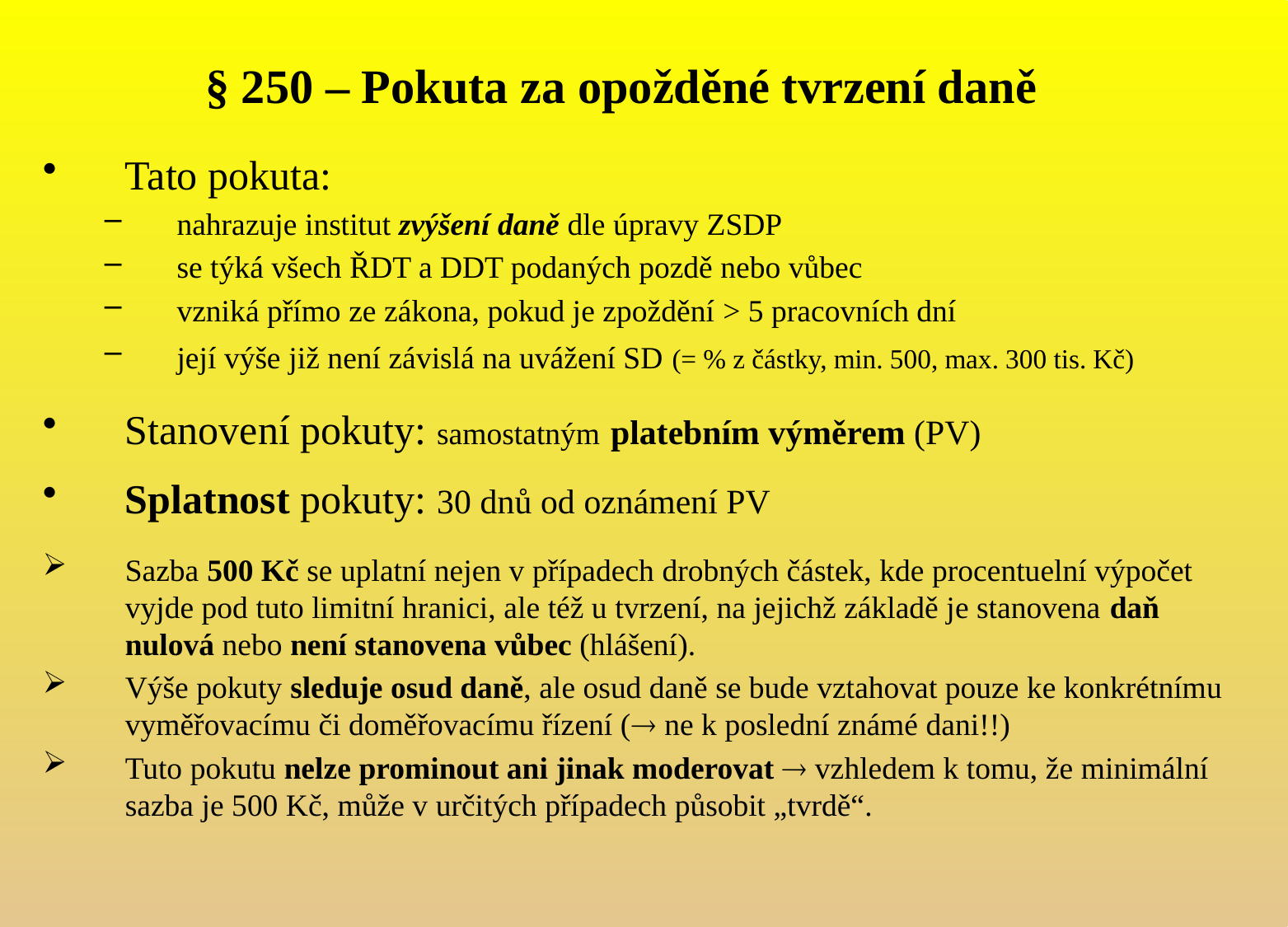

§ 250 – Pokuta za opožděné tvrzení daně
Tato pokuta:
nahrazuje institut zvýšení daně dle úpravy ZSDP
se týká všech ŘDT a DDT podaných pozdě nebo vůbec
vzniká přímo ze zákona, pokud je zpoždění > 5 pracovních dní
její výše již není závislá na uvážení SD (= % z částky, min. 500, max. 300 tis. Kč)

Stanovení pokuty: samostatným platebním výměrem (PV)

Splatnost pokuty: 30 dnů od oznámení PV

Sazba 500 Kč se uplatní nejen v případech drobných částek, kde procentuelní výpočet vyjde pod tuto limitní hranici, ale též u tvrzení, na jejichž základě je stanovena daň nulová nebo není stanovena vůbec (hlášení).
Výše pokuty sleduje osud daně, ale osud daně se bude vztahovat pouze ke konkrétnímu vyměřovacímu či doměřovacímu řízení (→ ne k poslední známé dani!!)
Tuto pokutu nelze prominout ani jinak moderovat → vzhledem k tomu, že minimální sazba je 500 Kč, může v určitých případech působit „tvrdě“.